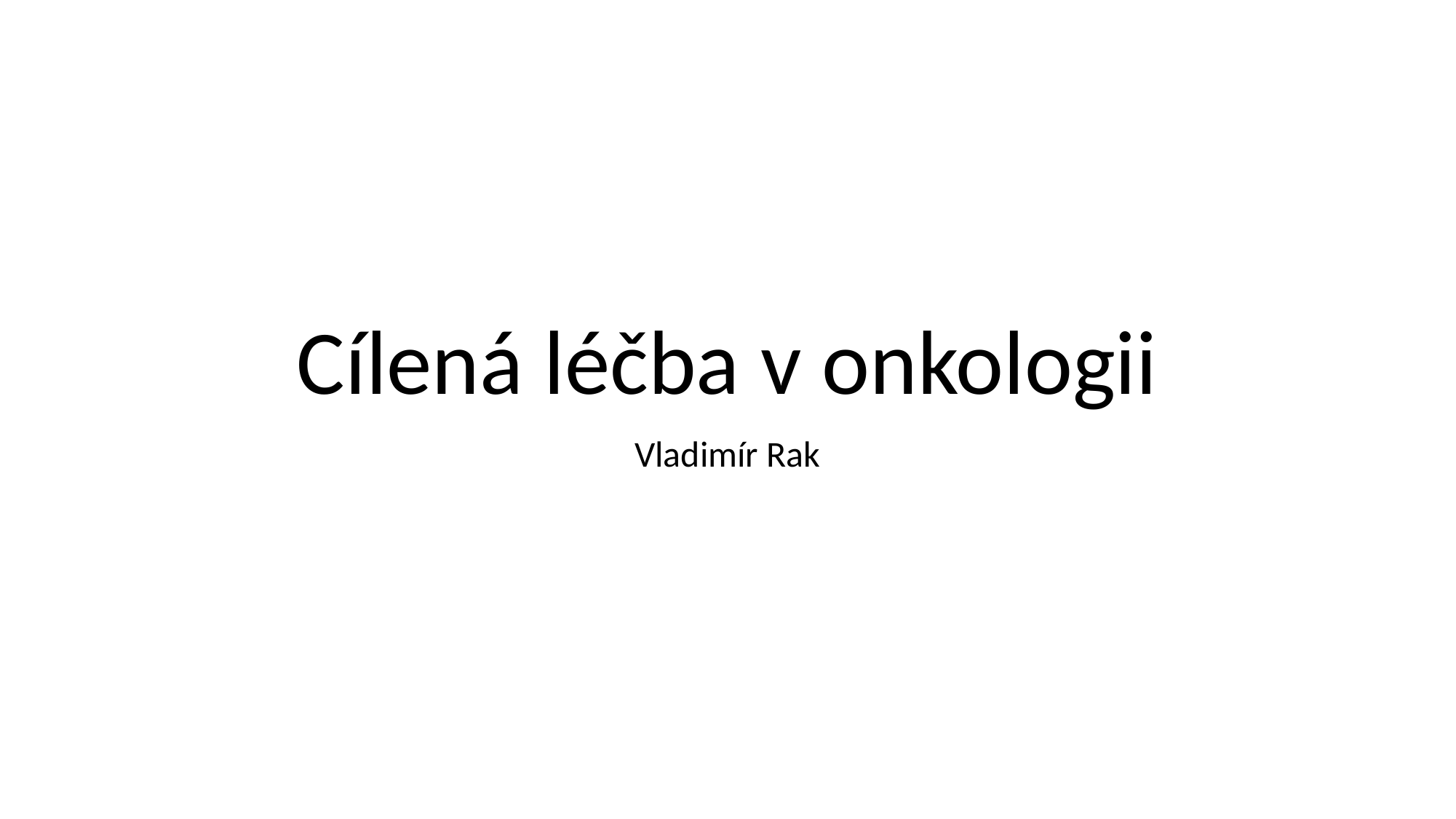

# Cílená léčba v onkologii
Vladimír Rak